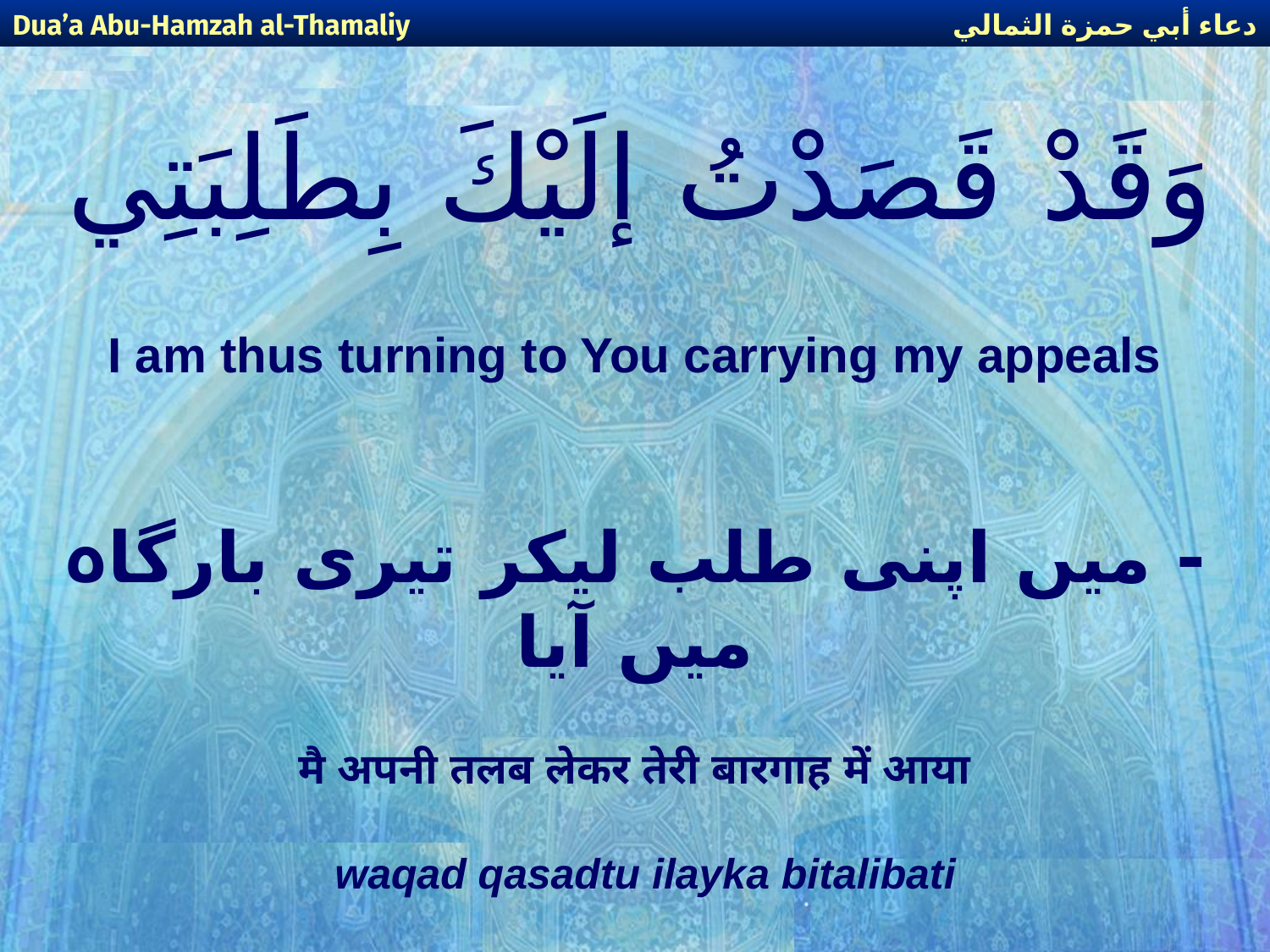

دعاء أبي حمزة الثمالي
Dua’a Abu-Hamzah al-Thamaliy
# وَقَدْ قَصَدْتُ إلَيْكَ بِطَلِبَتِي
I am thus turning to You carrying my appeals
- میں اپنی طلب لیکر تیری بارگاہ میں آیا
मै अपनी तलब लेकर तेरी बारगाह में आया
waqad qasadtu ilayka bitalibati